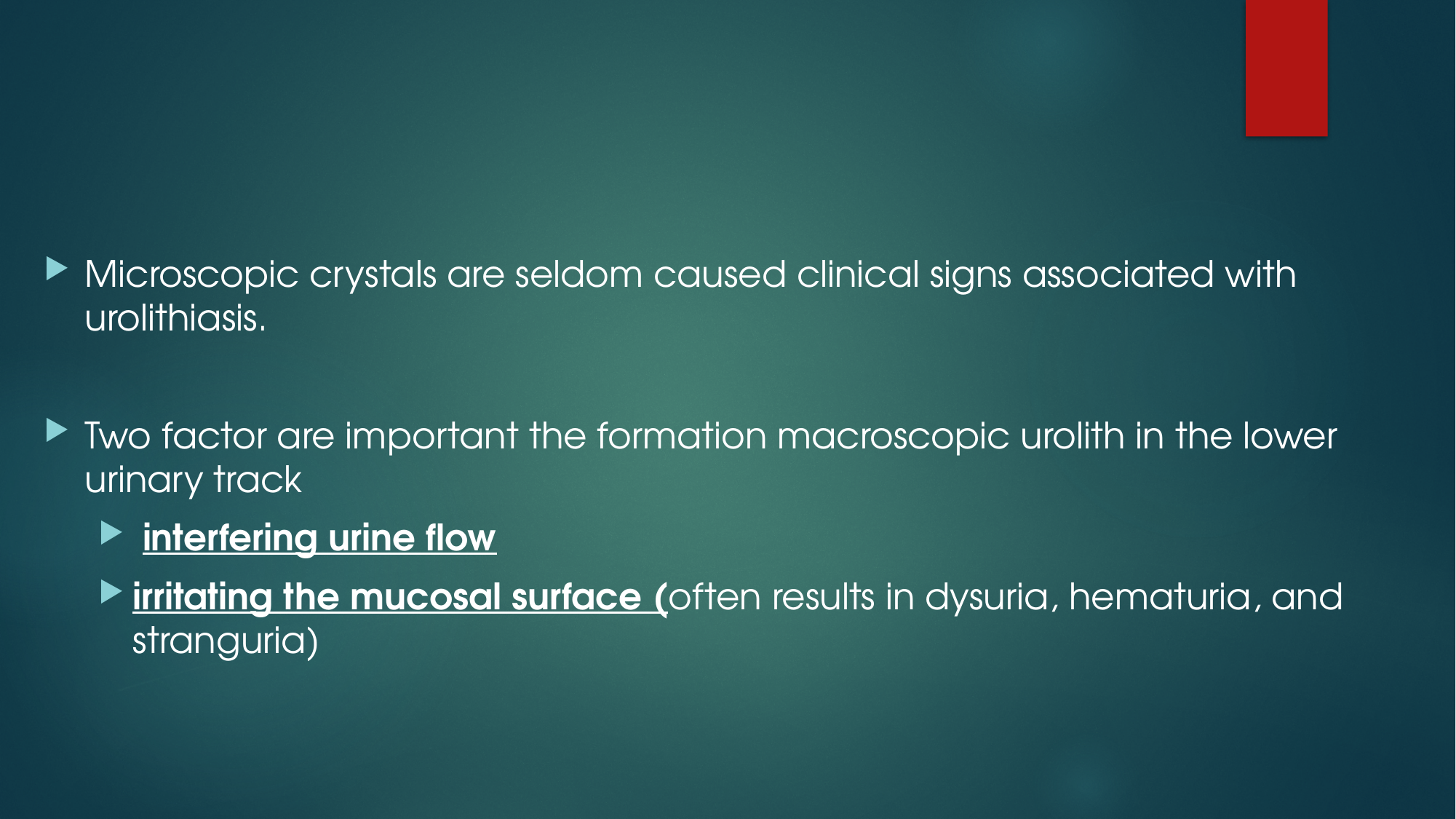

#
Microscopic crystals are seldom caused clinical signs associated with urolithiasis.

Two factor are important the formation macroscopic urolith in the lower urinary track
 interfering urine flow
irritating the mucosal surface (often results in dysuria, hematuria, and stranguria)